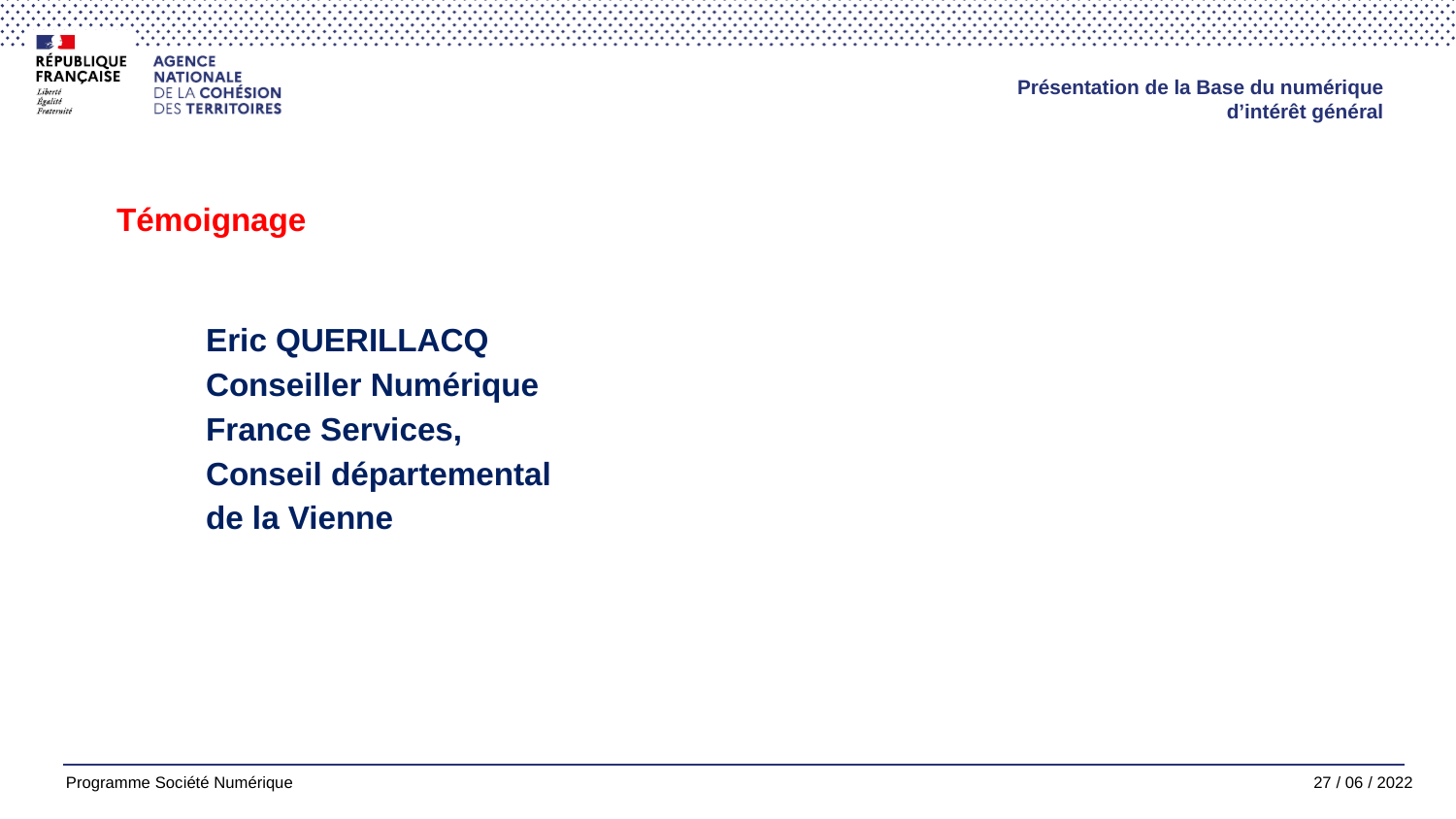

Présentation de la Base du numérique d’intérêt général
Témoignage

Eric QUERILLACQ
Conseiller Numérique France Services, Conseil départemental  de la Vienne

Programme Société Numérique
27 / 06 / 2022